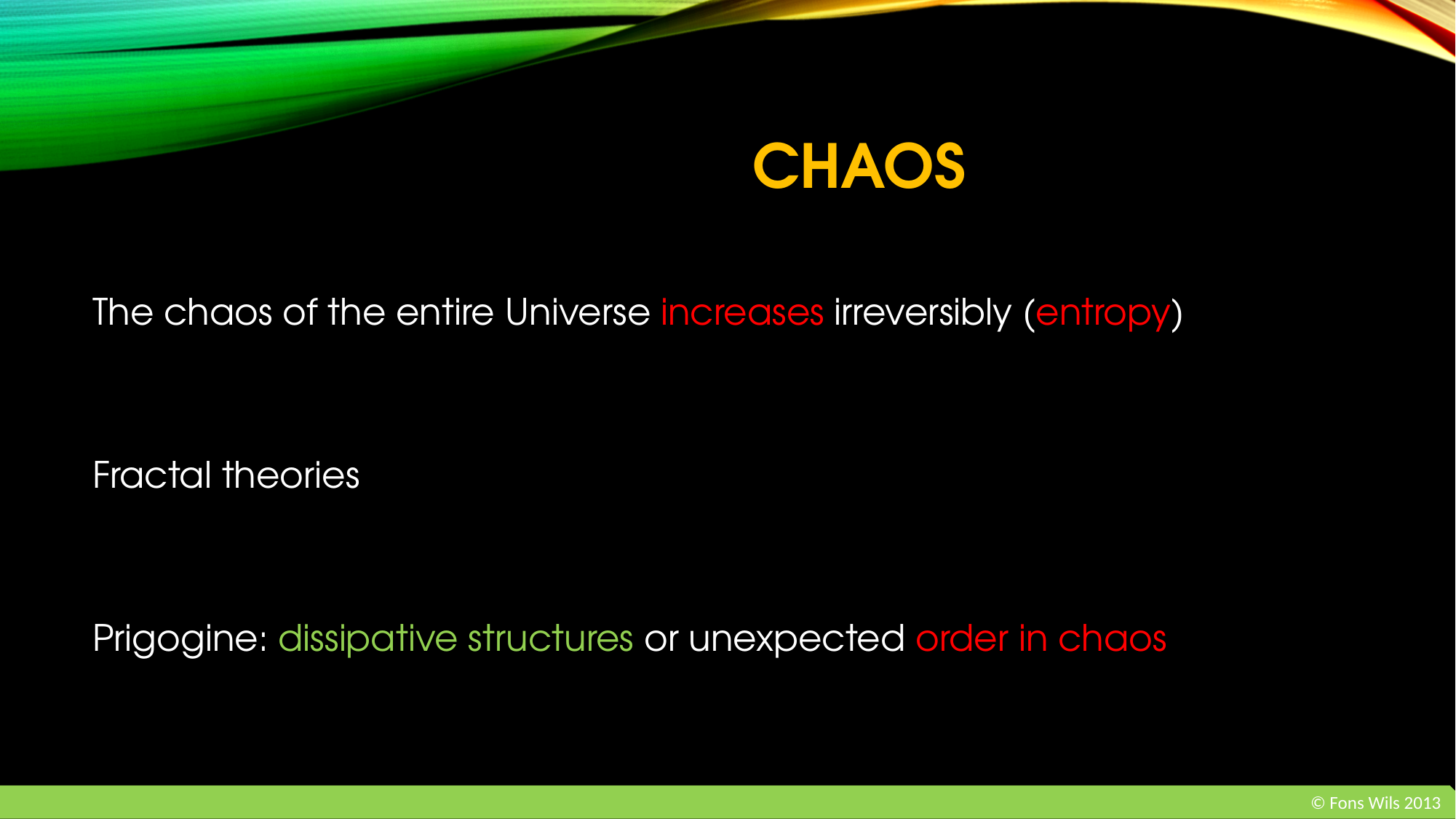

# CHAOS

The chaos of the entire Universe increases irreversibly (entropy)

Fractal theories

Prigogine: dissipative structures or unexpected order in chaos